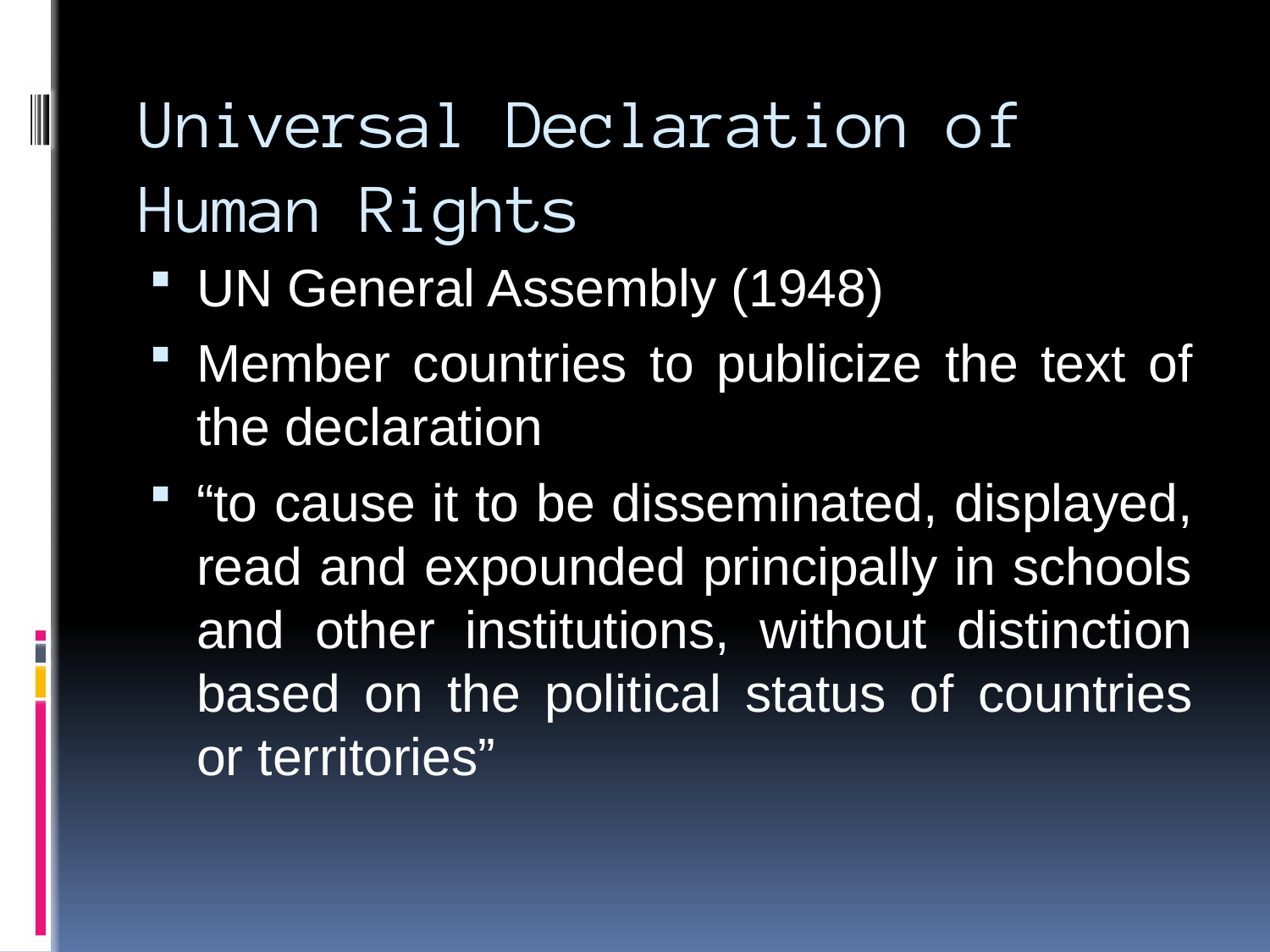

# Universal Declaration of Human Rights
UN General Assembly (1948)
Member countries to publicize the text of the declaration
“to cause it to be disseminated, displayed, read and expounded principally in schools and other institutions, without distinction based on the political status of countries or territories”